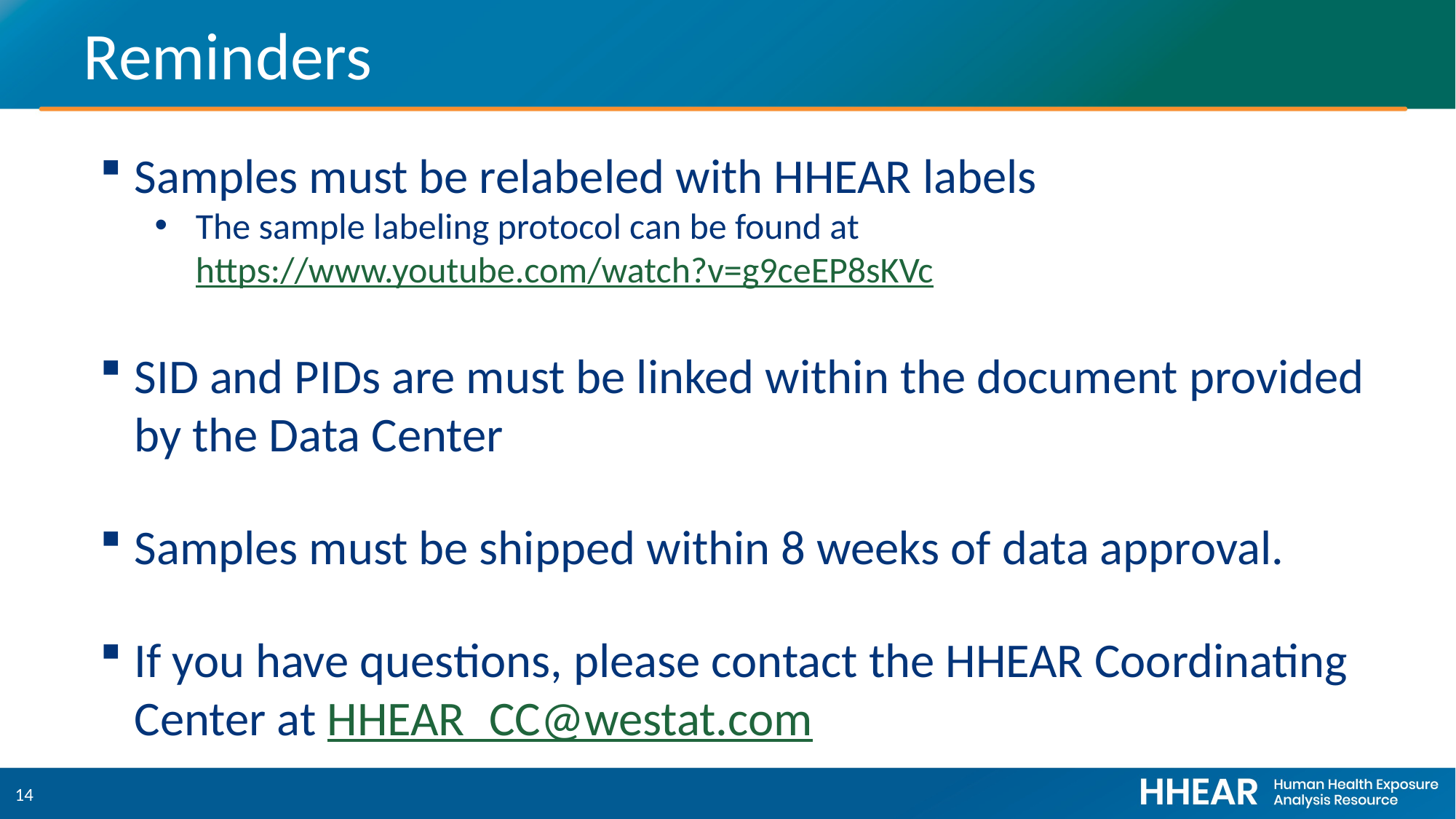

# Reminders
Samples must be relabeled with HHEAR labels
The sample labeling protocol can be found at https://www.youtube.com/watch?v=g9ceEP8sKVc
SID and PIDs are must be linked within the document provided by the Data Center
Samples must be shipped within 8 weeks of data approval.
If you have questions, please contact the HHEAR Coordinating Center at HHEAR_CC@westat.com
14